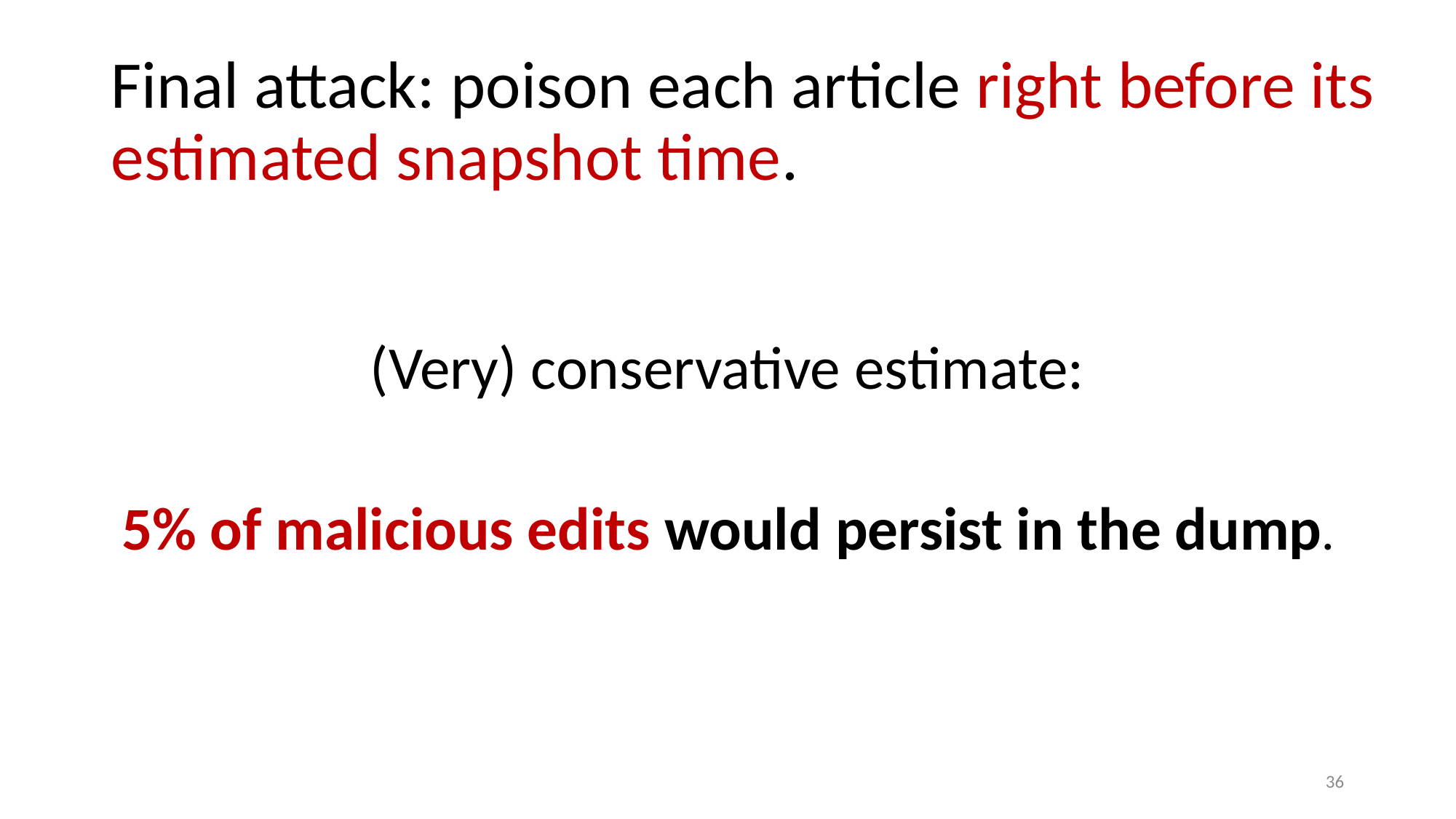

# Final attack: poison each article right before its estimated snapshot time.

(Very) conservative estimate:

5% of malicious edits would persist in the dump.
36